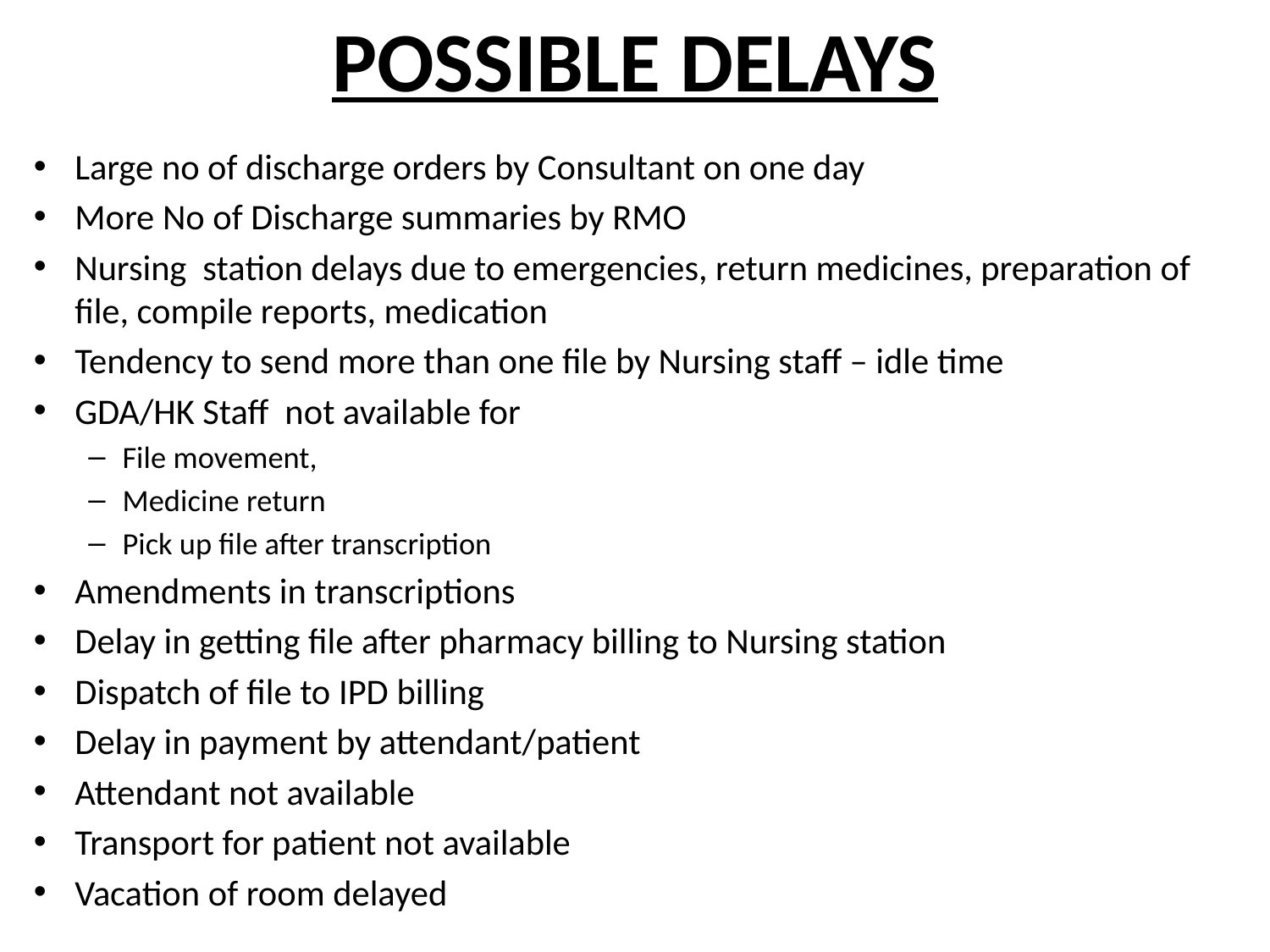

# POSSIBLE DELAYS
Large no of discharge orders by Consultant on one day
More No of Discharge summaries by RMO
Nursing  station delays due to emergencies, return medicines, preparation of  file, compile reports, medication
Tendency to send more than one file by Nursing staff – idle time
GDA/HK Staff  not available for
File movement,
Medicine return
Pick up file after transcription
Amendments in transcriptions
Delay in getting file after pharmacy billing to Nursing station
Dispatch of file to IPD billing
Delay in payment by attendant/patient
Attendant not available
Transport for patient not available
Vacation of room delayed